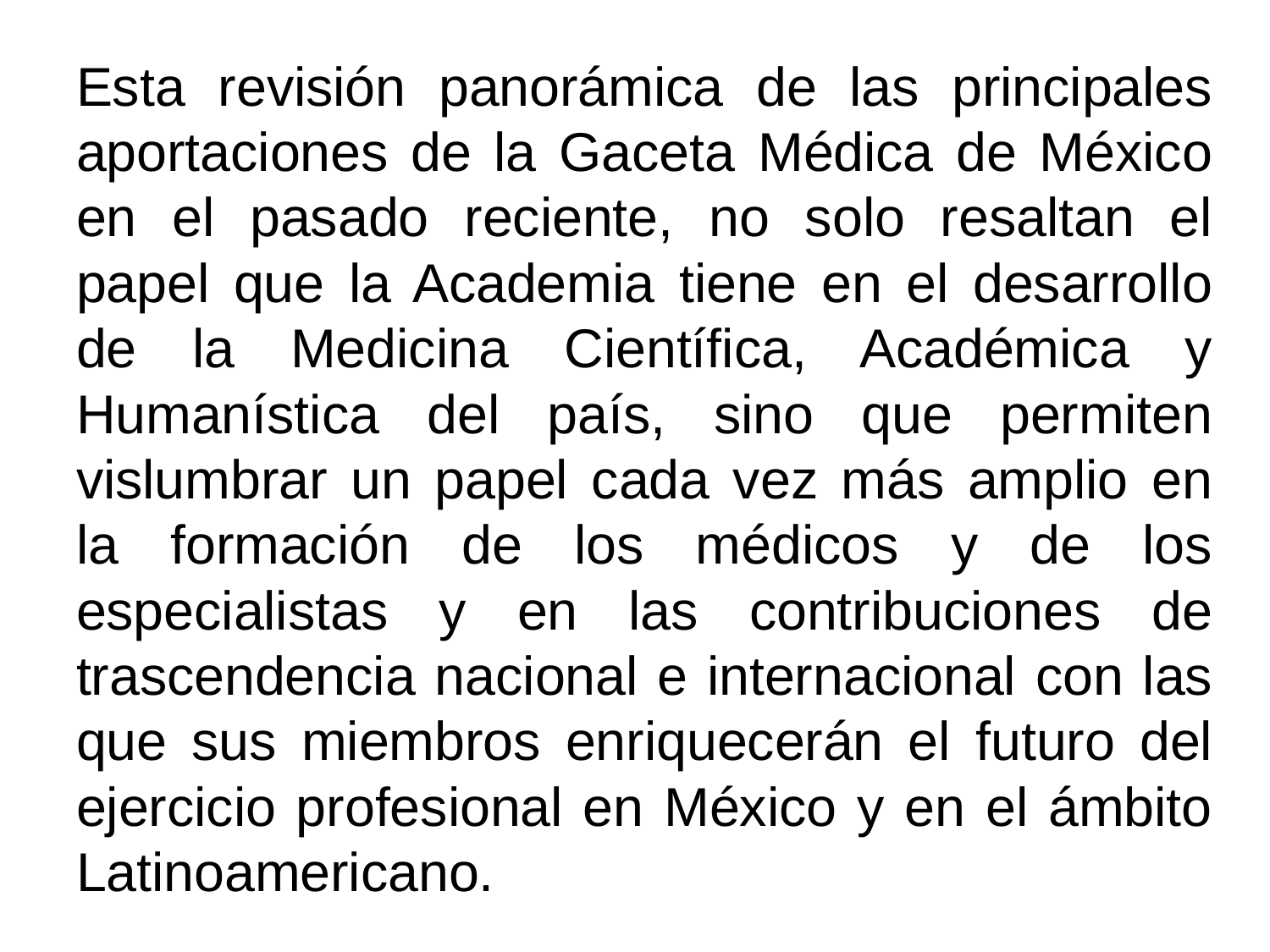

# Esta revisión panorámica de las principales aportaciones de la Gaceta Médica de México en el pasado reciente, no solo resaltan el papel que la Academia tiene en el desarrollo de la Medicina Científica, Académica y Humanística del país, sino que permiten vislumbrar un papel cada vez más amplio en la formación de los médicos y de los especialistas y en las contribuciones de trascendencia nacional e internacional con las que sus miembros enriquecerán el futuro del ejercicio profesional en México y en el ámbito Latinoamericano.